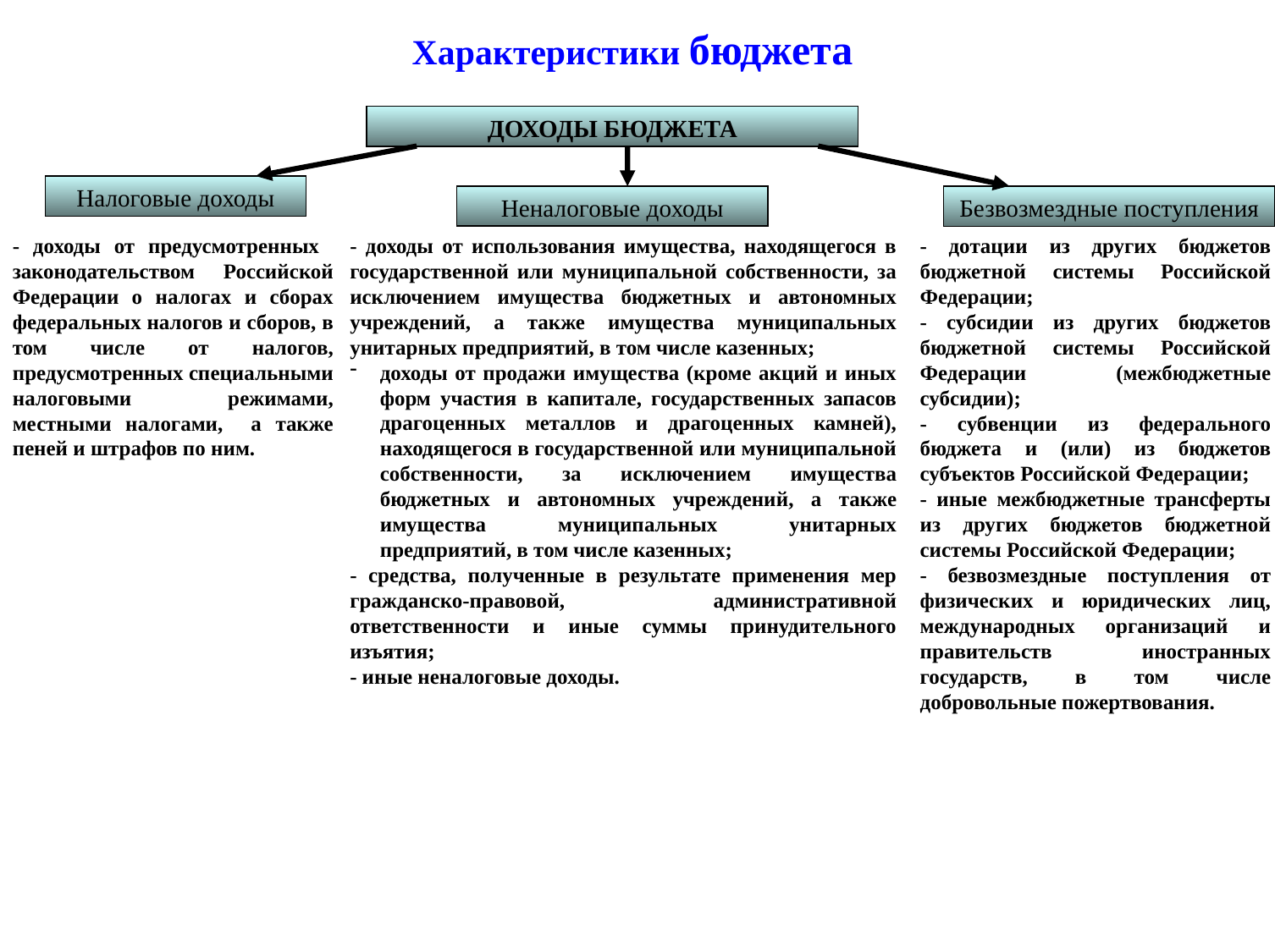

Характеристики бюджета
ДОХОДЫ БЮДЖЕТА

Налоговые доходы
Неналоговые доходы
Безвозмездные поступления
- доходы от предусмотренных  законодательством Российской Федерации о налогах и сборах федеральных налогов и сборов, в том числе от налогов, предусмотренных специальными налоговыми режимами, местными налогами,  а также пеней и штрафов по ним.
- доходы от использования имущества, находящегося в государственной или муниципальной собственности, за исключением имущества бюджетных и автономных учреждений, а также имущества муниципальных унитарных предприятий, в том числе казенных;
доходы от продажи имущества (кроме акций и иных форм участия в капитале, государственных запасов драгоценных металлов и драгоценных камней), находящегося в государственной или муниципальной собственности, за исключением имущества бюджетных и автономных учреждений, а также имущества муниципальных унитарных предприятий, в том числе казенных;
- средства, полученные в результате применения мер гражданско-правовой, административной ответственности и иные суммы принудительного изъятия;
- иные неналоговые доходы.
- дотации из других бюджетов бюджетной системы Российской Федерации;
- субсидии из других бюджетов бюджетной системы Российской Федерации (межбюджетные субсидии);
- субвенции из федерального бюджета и (или) из бюджетов субъектов Российской Федерации;
- иные межбюджетные трансферты из других бюджетов бюджетной системы Российской Федерации;
- безвозмездные поступления от физических и юридических лиц, международных организаций и правительств иностранных государств, в том числе добровольные пожертвования.